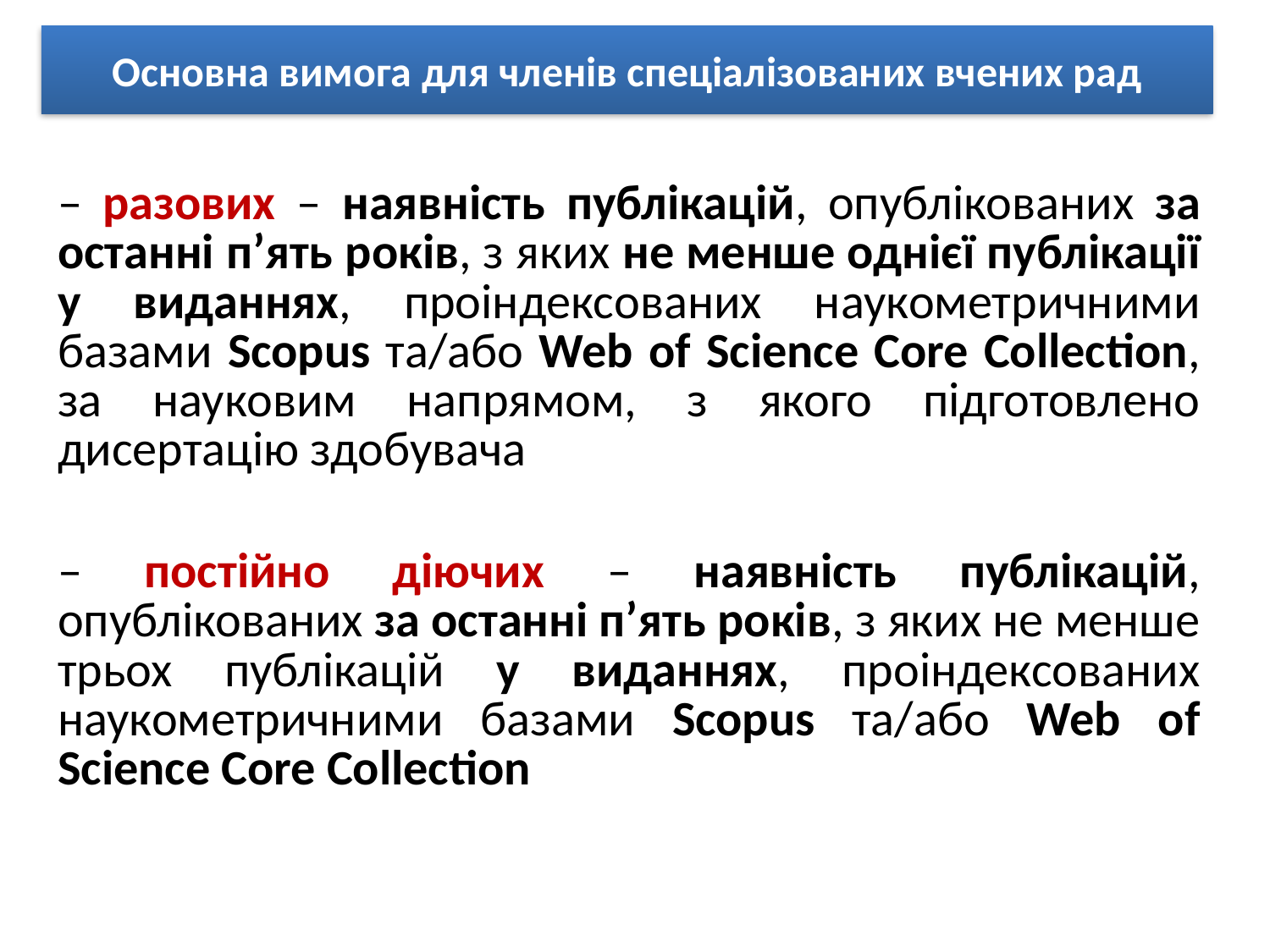

Основна вимога для членів спеціалізованих вчених рад
| – разових – наявність публікацій, опублікованих за останні п’ять років, з яких не менше однієї публікації у виданнях, проіндексованих наукометричними базами Scopus та/або Web of Science Core Collection, за науковим напрямом, з якого підготовлено дисертацію здобувача |
| --- |
| – постійно діючих – наявність публікацій, опублікованих за останні п’ять років, з яких не менше трьох публікацій у виданнях, проіндексованих наукометричними базами Scopus та/або Web of Science Core Collection |